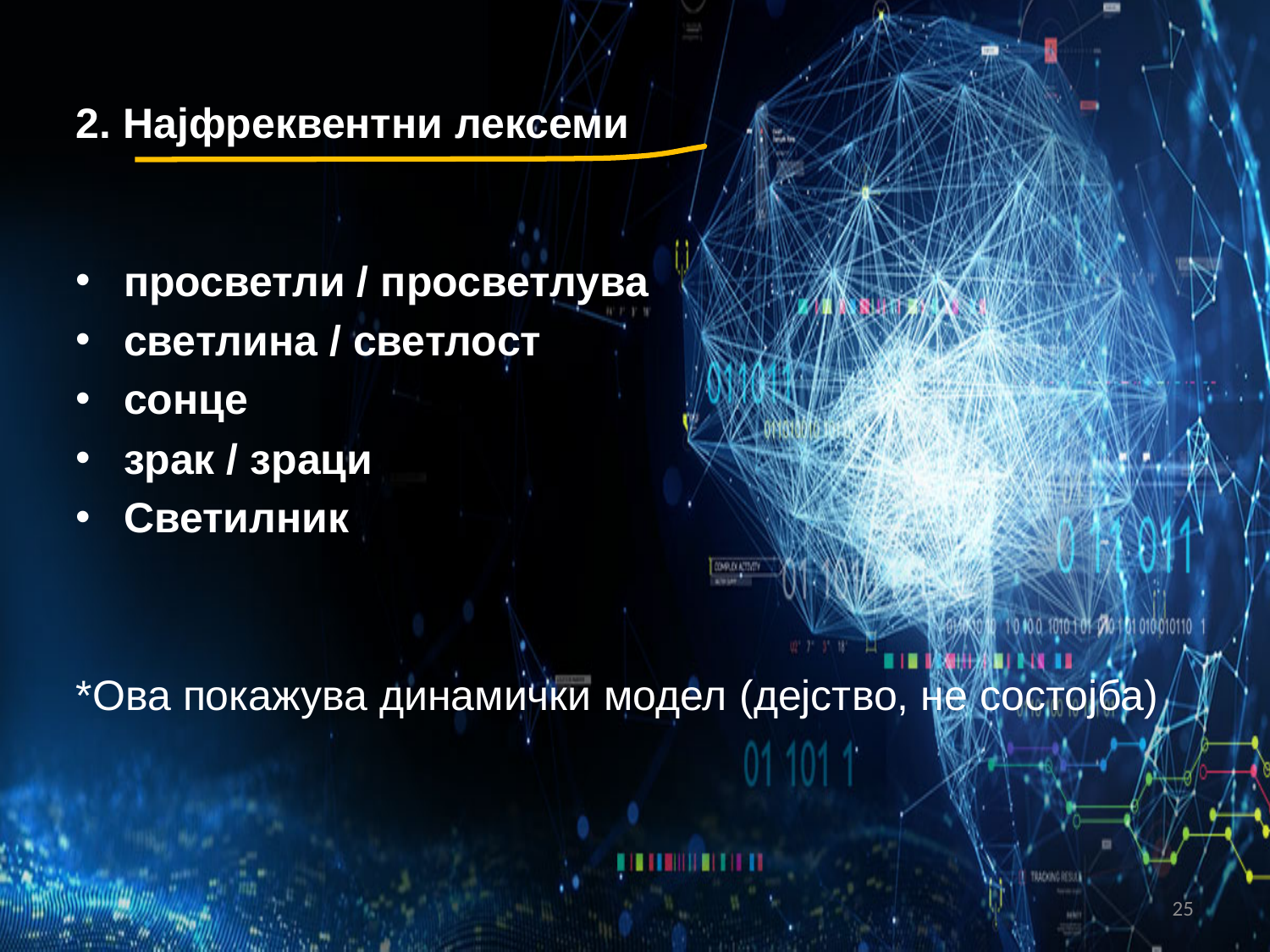

# 2. Најфреквентни лексеми

просветли / просветлува
светлина / светлост
сонце
зрак / зраци
Светилник

*Ова покажува динамички модел (дејство, не состојба)

25